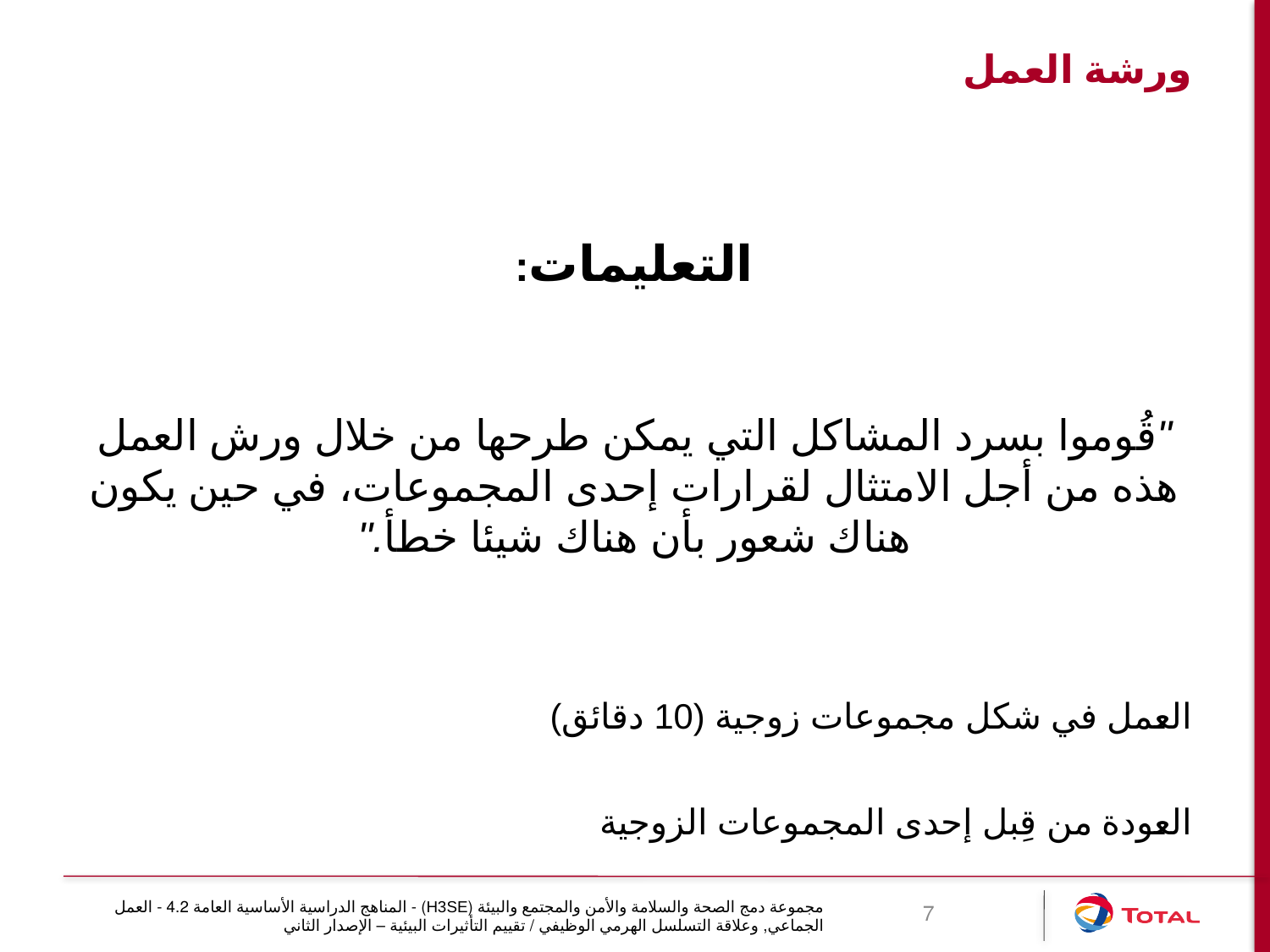

# ورشة العمل

التعليمات:

"قُوموا بسرد المشاكل التي يمكن طرحها من خلال ورش العمل هذه من أجل الامتثال لقرارات إحدى المجموعات، في حين يكون هناك شعور بأن هناك شيئا خطأ."

العمل في شكل مجموعات زوجية (10 دقائق)

العودة من قِبل إحدى المجموعات الزوجية
مجموعة دمج الصحة والسلامة والأمن والمجتمع والبيئة (H3SE) - المناهج الدراسية الأساسية العامة 4.2 - العمل الجماعي, وعلاقة التسلسل الهرمي الوظيفي / تقييم التأثيرات البيئية – الإصدار الثاني
7